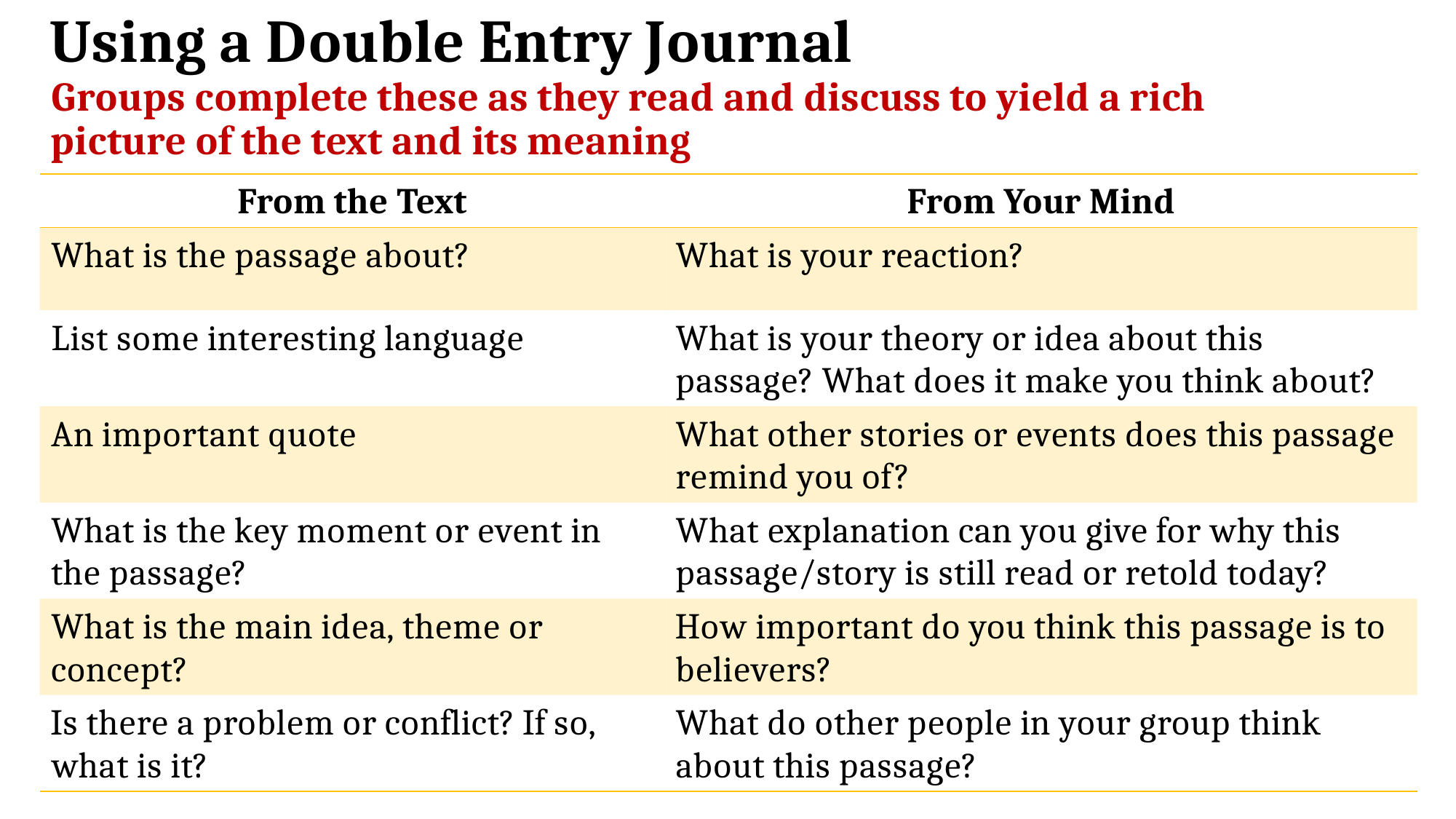

# Using a Double Entry Journal Groups complete these as they read and discuss to yield a rich picture of the text and its meaning
| From the Text | From Your Mind |
| --- | --- |
| What is the passage about? | What is your reaction? |
| List some interesting language | What is your theory or idea about this passage? What does it make you think about? |
| An important quote | What other stories or events does this passage remind you of? |
| What is the key moment or event in the passage? | What explanation can you give for why this passage/story is still read or retold today? |
| What is the main idea, theme or concept? | How important do you think this passage is to believers? |
| Is there a problem or conflict? If so, what is it? | What do other people in your group think about this passage? |